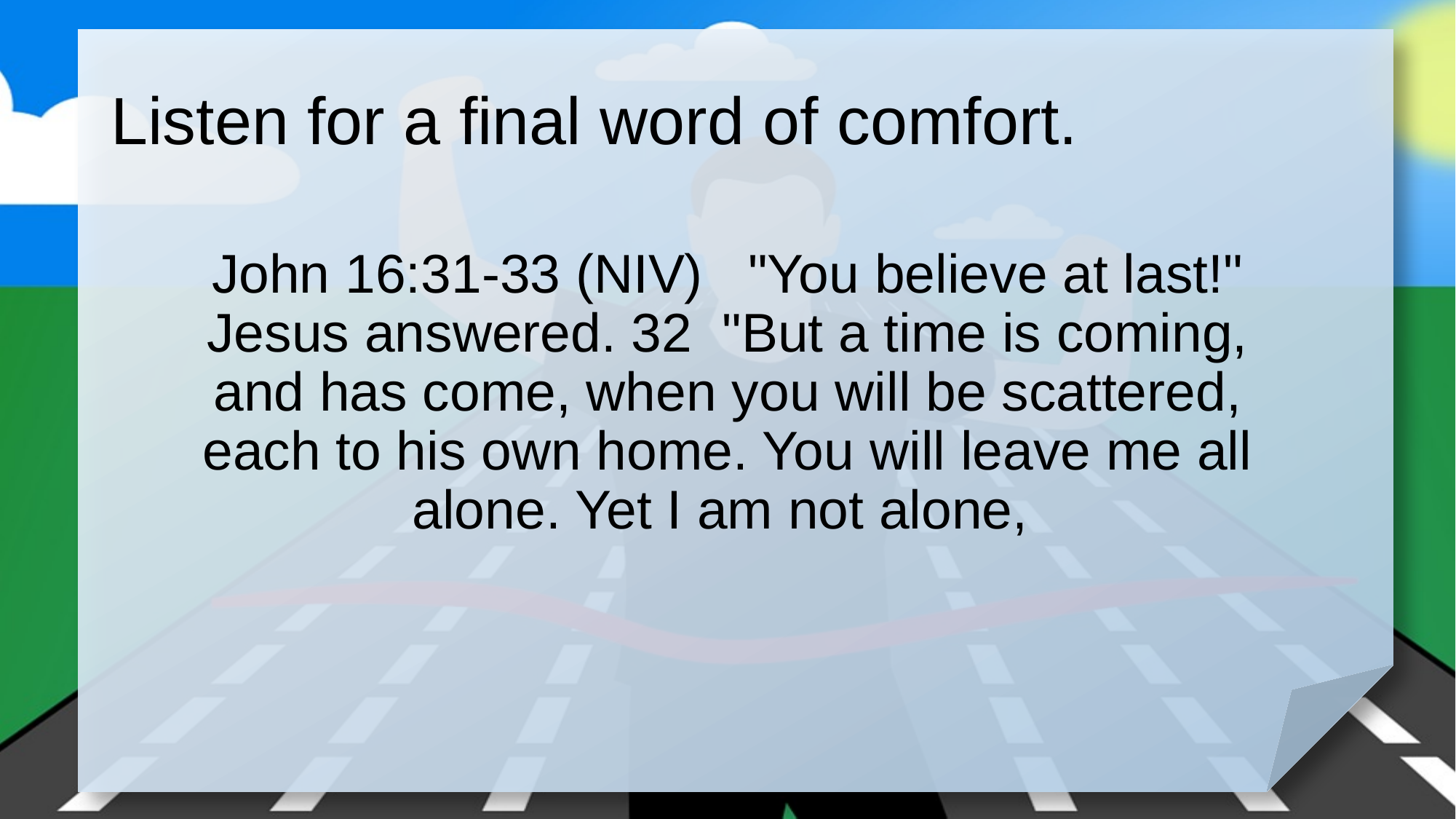

# Listen for a final word of comfort.
John 16:31-33 (NIV)   "You believe at last!" Jesus answered. 32  "But a time is coming, and has come, when you will be scattered, each to his own home. You will leave me all alone. Yet I am not alone,